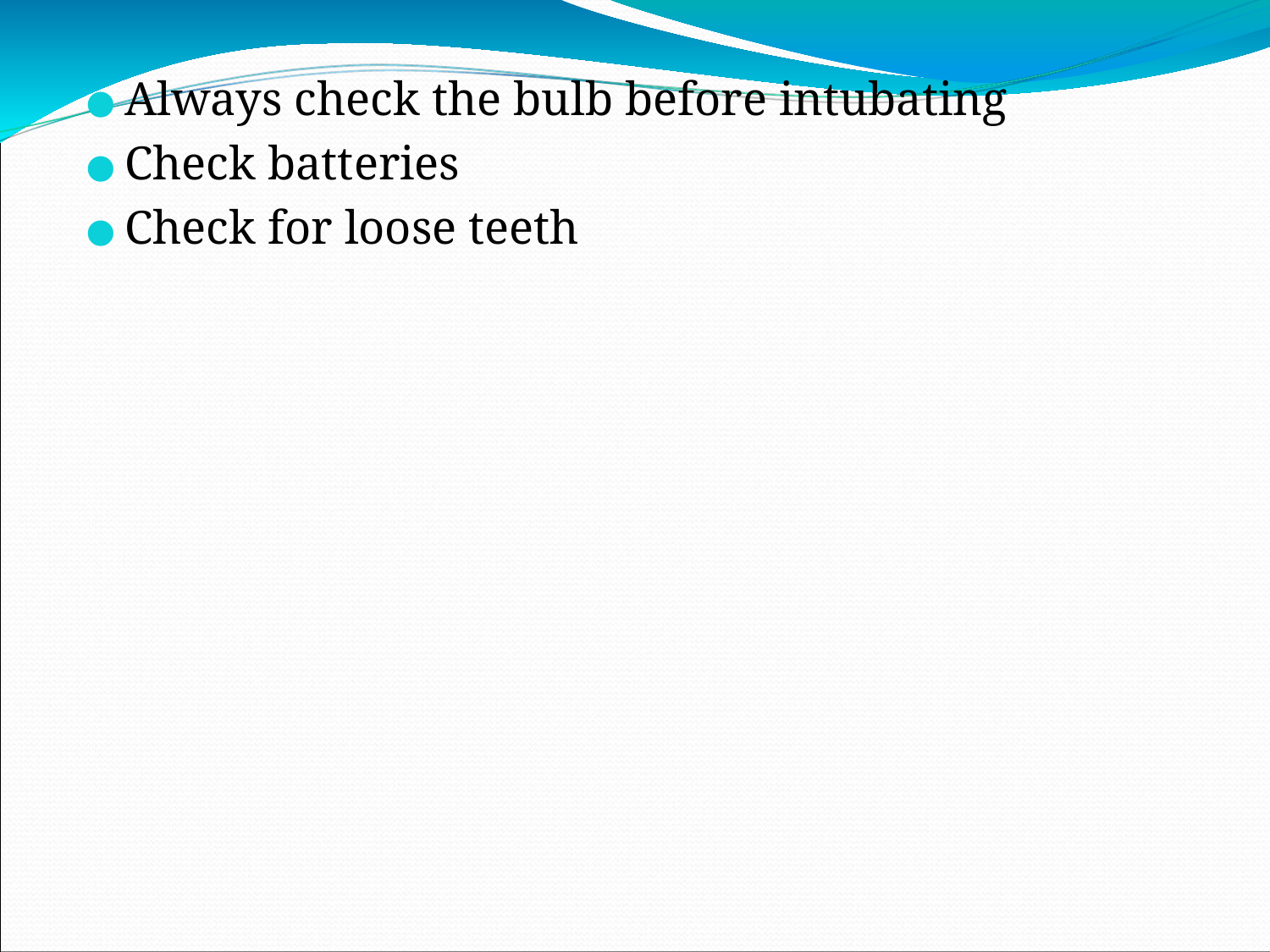

Always check the bulb before intubating
Check batteries
Check for loose teeth

#